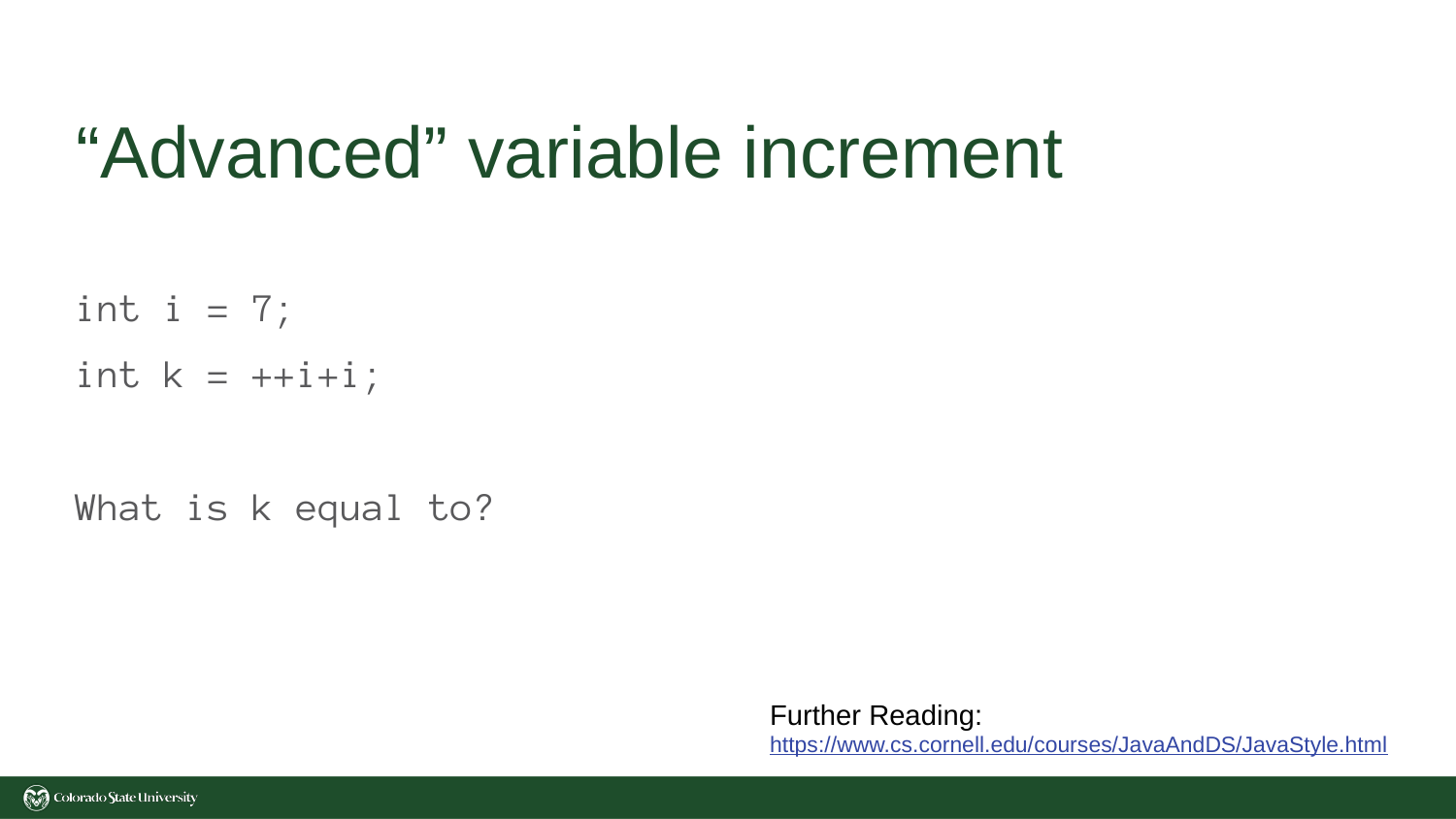

# “Advanced” variable increment
int i = 7;
int k = ++i+i;

What is k equal to?

Further Reading:
https://www.cs.cornell.edu/courses/JavaAndDS/JavaStyle.html